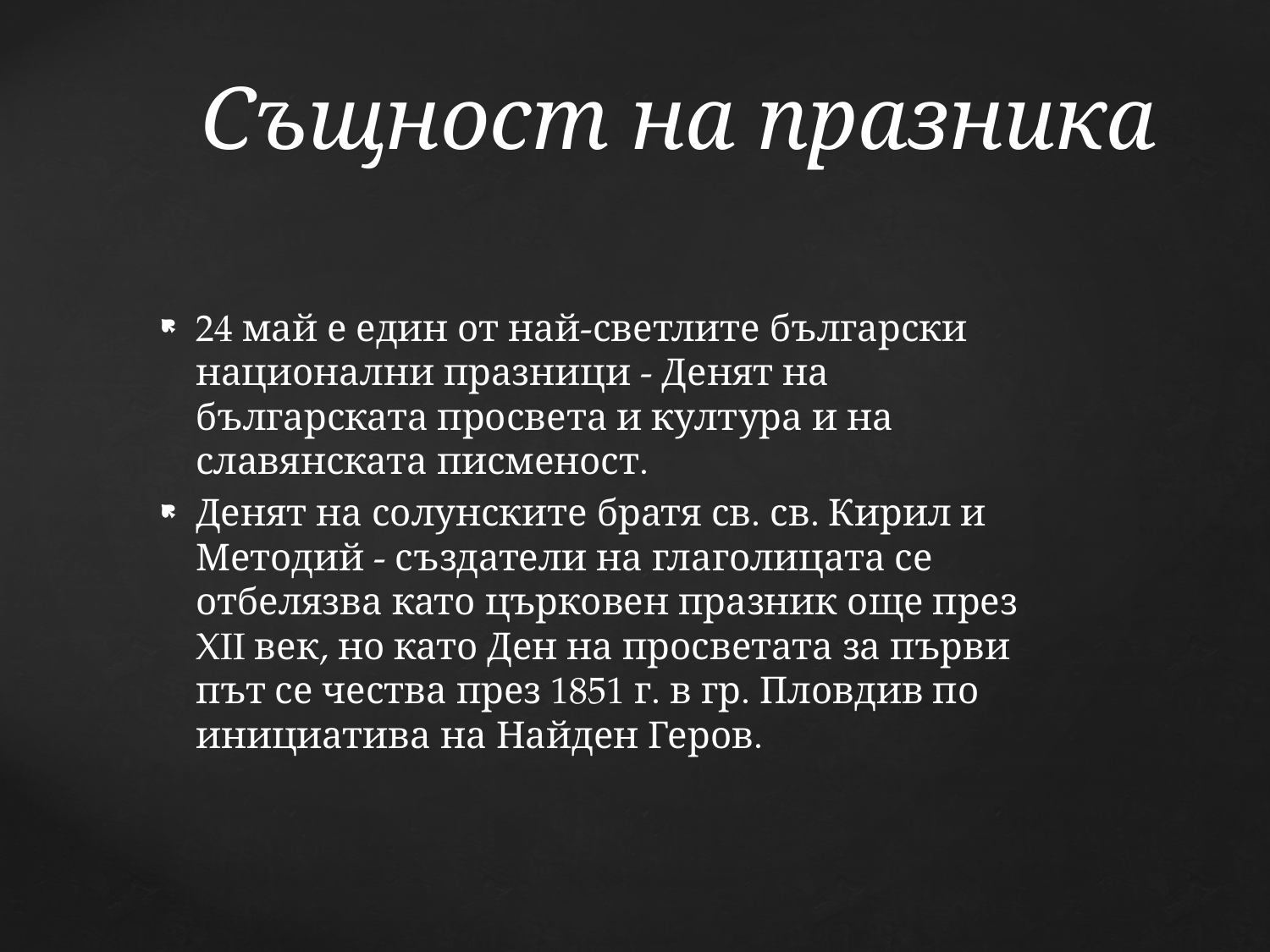

# Същност на празника
24 май е един от най-светлите български национални празници - Денят на българската просвета и култура и на славянската писменост.
Денят на солунските братя св. св. Кирил и Методий - създатели на глаголицата се отбелязва като църковен празник още през XII век, но като Ден на просветата за първи път се чества през 1851 г. в гр. Пловдив по инициатива на Найден Геров.